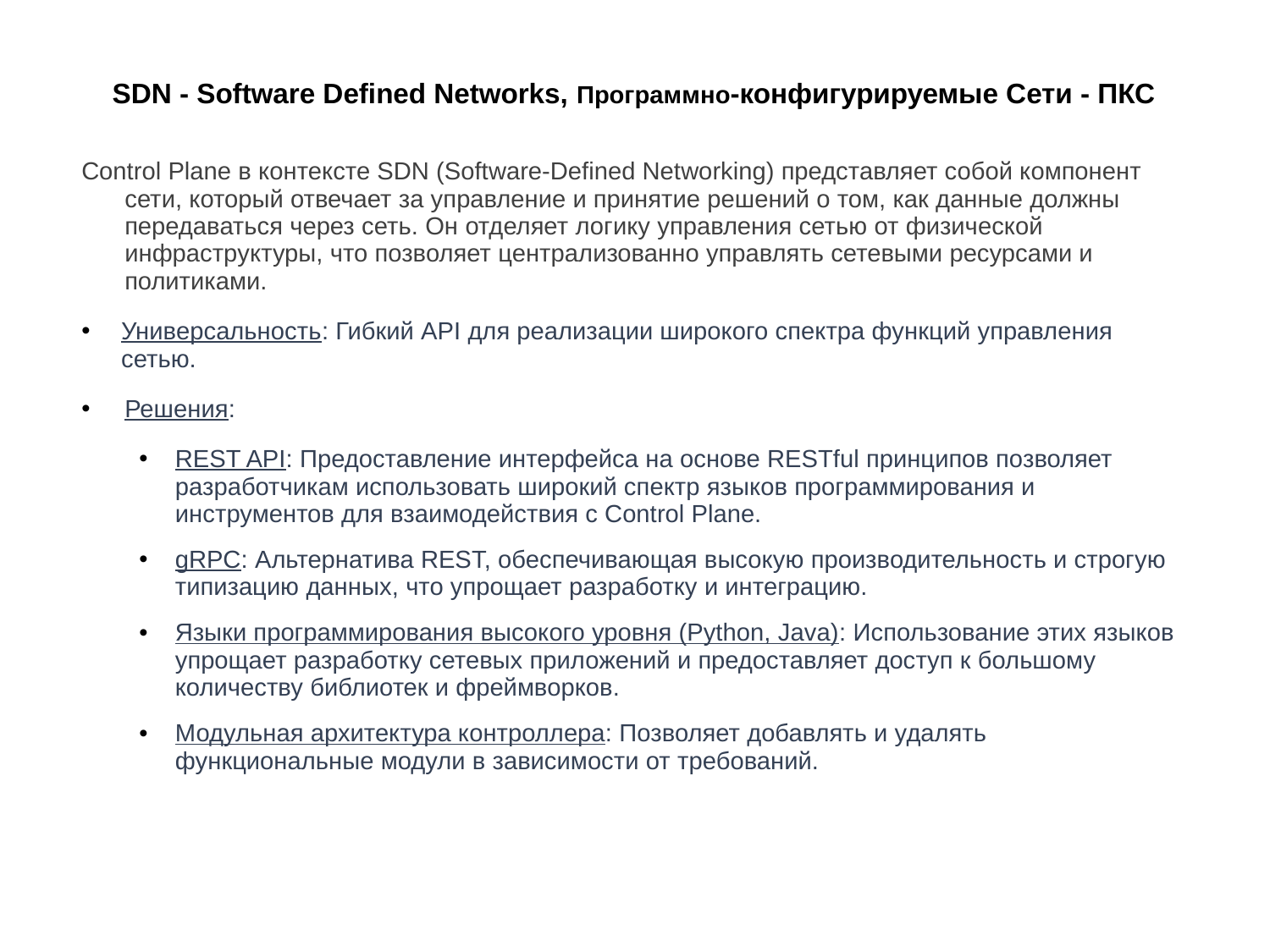

# SDN - Software Defined Networks, Программно-конфигурируемые Сети - ПКС

Control Plane в контексте SDN (Software-Defined Networking) представляет собой компонент сети, который отвечает за управление и принятие решений о том, как данные должны передаваться через сеть. Он отделяет логику управления сетью от физической инфраструктуры, что позволяет централизованно управлять сетевыми ресурсами и политиками.
Универсальность: Гибкий API для реализации широкого спектра функций управления сетью.
Решения:
REST API: Предоставление интерфейса на основе RESTful принципов позволяет разработчикам использовать широкий спектр языков программирования и инструментов для взаимодействия с Control Plane.
gRPC: Альтернатива REST, обеспечивающая высокую производительность и строгую типизацию данных, что упрощает разработку и интеграцию.
Языки программирования высокого уровня (Python, Java): Использование этих языков упрощает разработку сетевых приложений и предоставляет доступ к большому количеству библиотек и фреймворков.
Модульная архитектура контроллера: Позволяет добавлять и удалять функциональные модули в зависимости от требований.